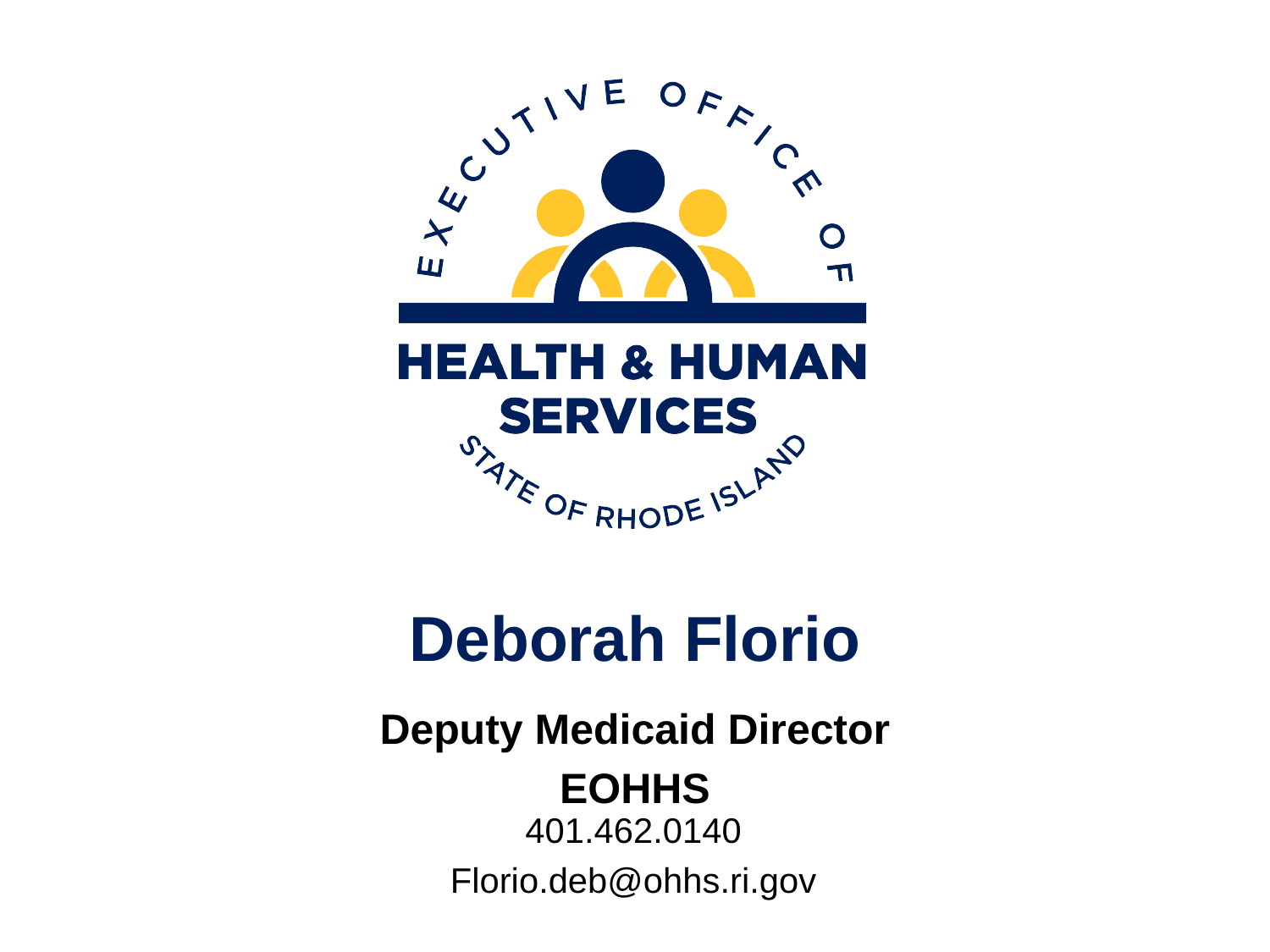

# Deborah Florio
Deputy Medicaid Director
EOHHS

401.462.0140
Florio.deb@ohhs.ri.gov